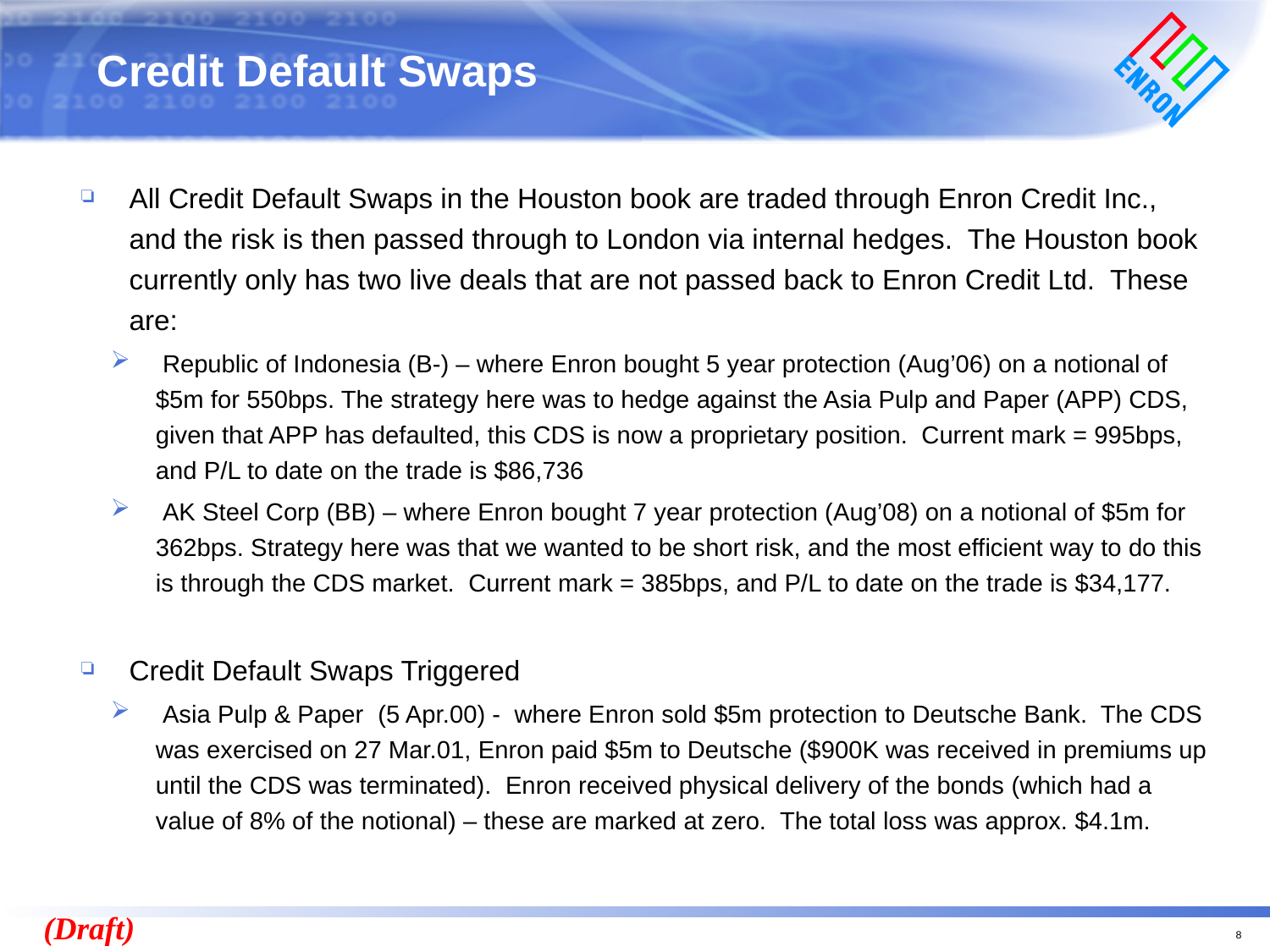

# Credit Default Swaps
All Credit Default Swaps in the Houston book are traded through Enron Credit Inc., and the risk is then passed through to London via internal hedges.  The Houston book currently only has two live deals that are not passed back to Enron Credit Ltd.  These are:
 Republic of Indonesia (B-) – where Enron bought 5 year protection (Aug’06) on a notional of $5m for 550bps. The strategy here was to hedge against the Asia Pulp and Paper (APP) CDS, given that APP has defaulted, this CDS is now a proprietary position.  Current mark = 995bps, and P/L to date on the trade is $86,736
 AK Steel Corp (BB) – where Enron bought 7 year protection (Aug’08) on a notional of $5m for 362bps. Strategy here was that we wanted to be short risk, and the most efficient way to do this is through the CDS market.  Current mark = 385bps, and P/L to date on the trade is $34,177.

Credit Default Swaps Triggered
 Asia Pulp & Paper  (5 Apr.00) -  where Enron sold $5m protection to Deutsche Bank.  The CDS was exercised on 27 Mar.01, Enron paid $5m to Deutsche ($900K was received in premiums up until the CDS was terminated).  Enron received physical delivery of the bonds (which had a value of 8% of the notional) – these are marked at zero.  The total loss was approx. $4.1m.